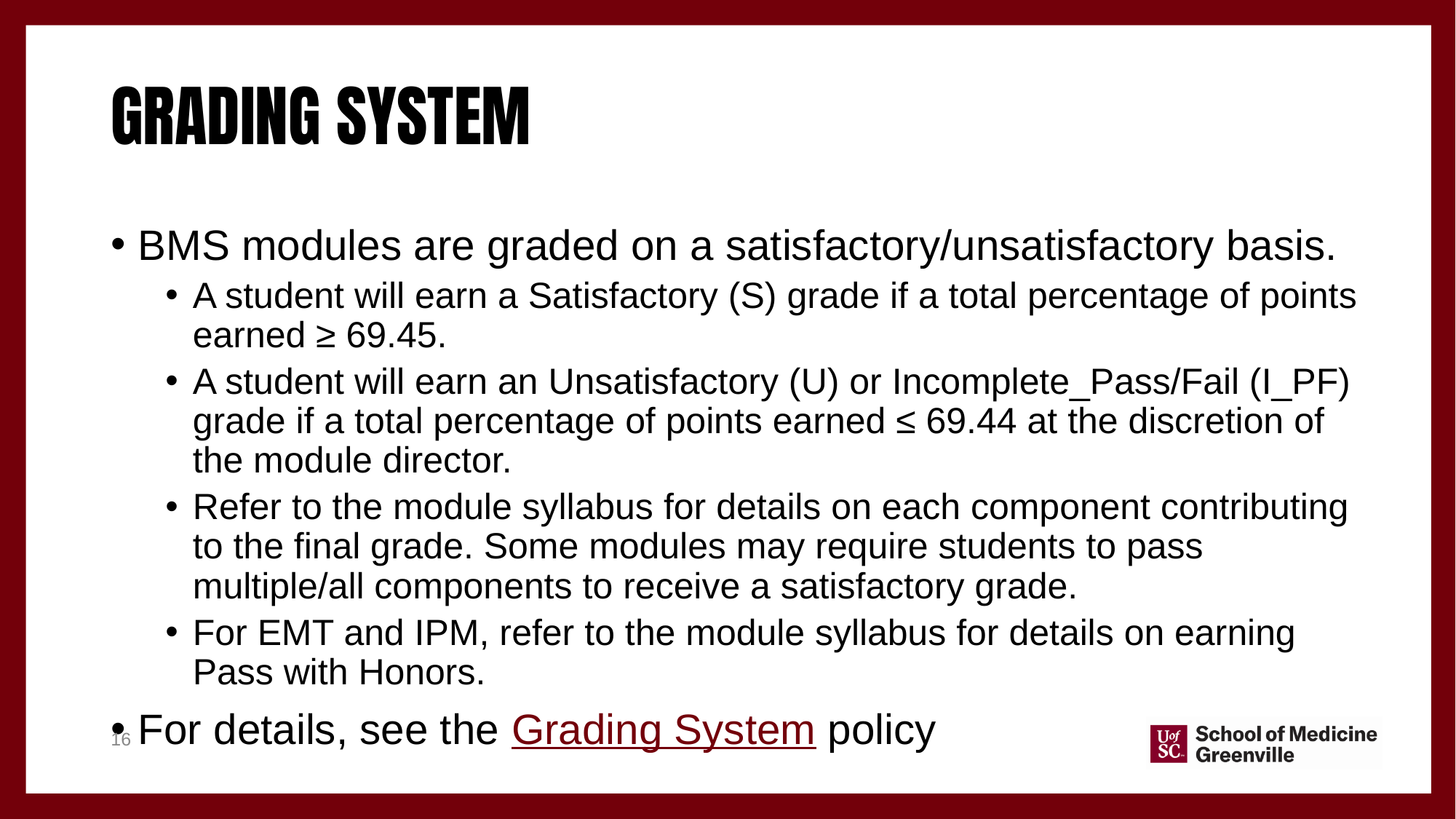

# Grading system
BMS modules are graded on a satisfactory/unsatisfactory basis.
A student will earn a Satisfactory (S) grade if a total percentage of points earned ≥ 69.45.
A student will earn an Unsatisfactory (U) or Incomplete_Pass/Fail (I_PF) grade if a total percentage of points earned ≤ 69.44 at the discretion of the module director.
Refer to the module syllabus for details on each component contributing to the final grade. Some modules may require students to pass multiple/all components to receive a satisfactory grade.
For EMT and IPM, refer to the module syllabus for details on earning Pass with Honors.
For details, see the Grading System policy
16